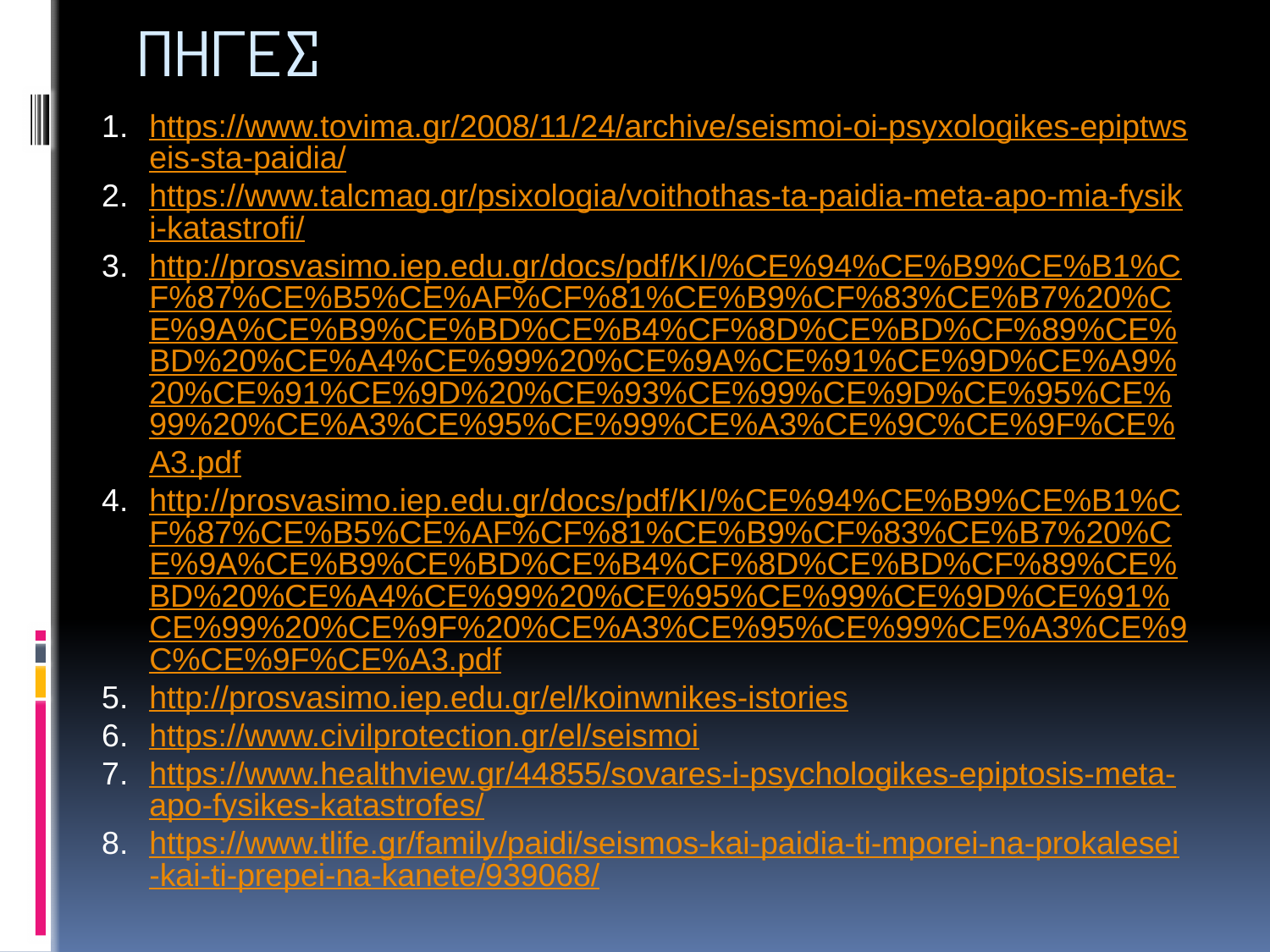

# ΠΗΓΕΣ
https://www.tovima.gr/2008/11/24/archive/seismoi-oi-psyxologikes-epiptwseis-sta-paidia/
https://www.talcmag.gr/psixologia/voithothas-ta-paidia-meta-apo-mia-fysiki-katastrofi/
http://prosvasimo.iep.edu.gr/docs/pdf/KI/%CE%94%CE%B9%CE%B1%CF%87%CE%B5%CE%AF%CF%81%CE%B9%CF%83%CE%B7%20%CE%9A%CE%B9%CE%BD%CE%B4%CF%8D%CE%BD%CF%89%CE%BD%20%CE%A4%CE%99%20%CE%9A%CE%91%CE%9D%CE%A9%20%CE%91%CE%9D%20%CE%93%CE%99%CE%9D%CE%95%CE%99%20%CE%A3%CE%95%CE%99%CE%A3%CE%9C%CE%9F%CE%A3.pdf
http://prosvasimo.iep.edu.gr/docs/pdf/KI/%CE%94%CE%B9%CE%B1%CF%87%CE%B5%CE%AF%CF%81%CE%B9%CF%83%CE%B7%20%CE%9A%CE%B9%CE%BD%CE%B4%CF%8D%CE%BD%CF%89%CE%BD%20%CE%A4%CE%99%20%CE%95%CE%99%CE%9D%CE%91%CE%99%20%CE%9F%20%CE%A3%CE%95%CE%99%CE%A3%CE%9C%CE%9F%CE%A3.pdf
http://prosvasimo.iep.edu.gr/el/koinwnikes-istories
https://www.civilprotection.gr/el/seismoi
https://www.healthview.gr/44855/sovares-i-psychologikes-epiptosis-meta-apo-fysikes-katastrofes/
https://www.tlife.gr/family/paidi/seismos-kai-paidia-ti-mporei-na-prokalesei-kai-ti-prepei-na-kanete/939068/